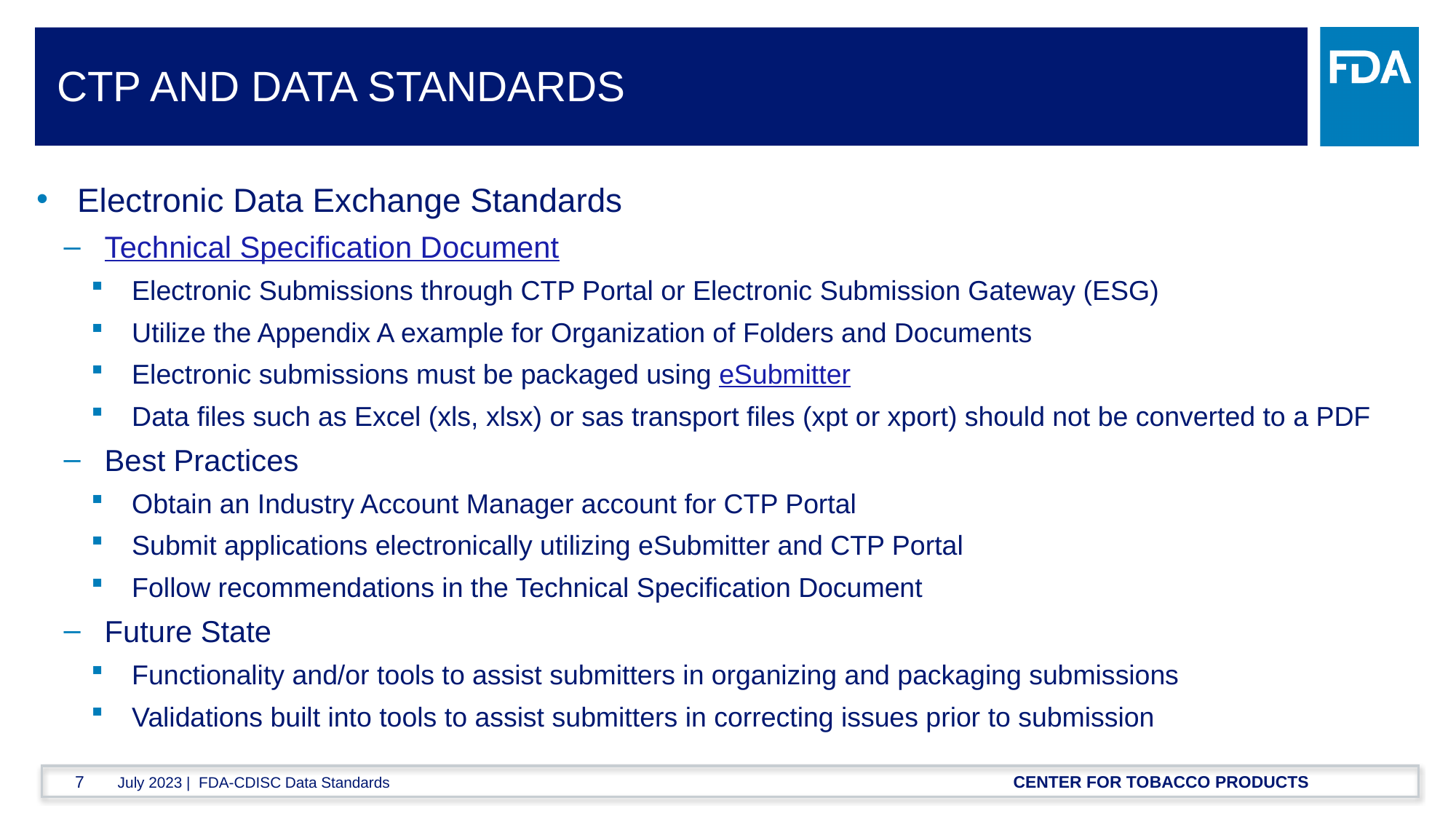

# CTP and Data Standards
Electronic Data Exchange Standards
Technical Specification Document
Electronic Submissions through CTP Portal or Electronic Submission Gateway (ESG)
Utilize the Appendix A example for Organization of Folders and Documents
Electronic submissions must be packaged using eSubmitter
Data files such as Excel (xls, xlsx) or sas transport files (xpt or xport) should not be converted to a PDF
Best Practices
Obtain an Industry Account Manager account for CTP Portal
Submit applications electronically utilizing eSubmitter and CTP Portal
Follow recommendations in the Technical Specification Document
Future State
Functionality and/or tools to assist submitters in organizing and packaging submissions
Validations built into tools to assist submitters in correcting issues prior to submission